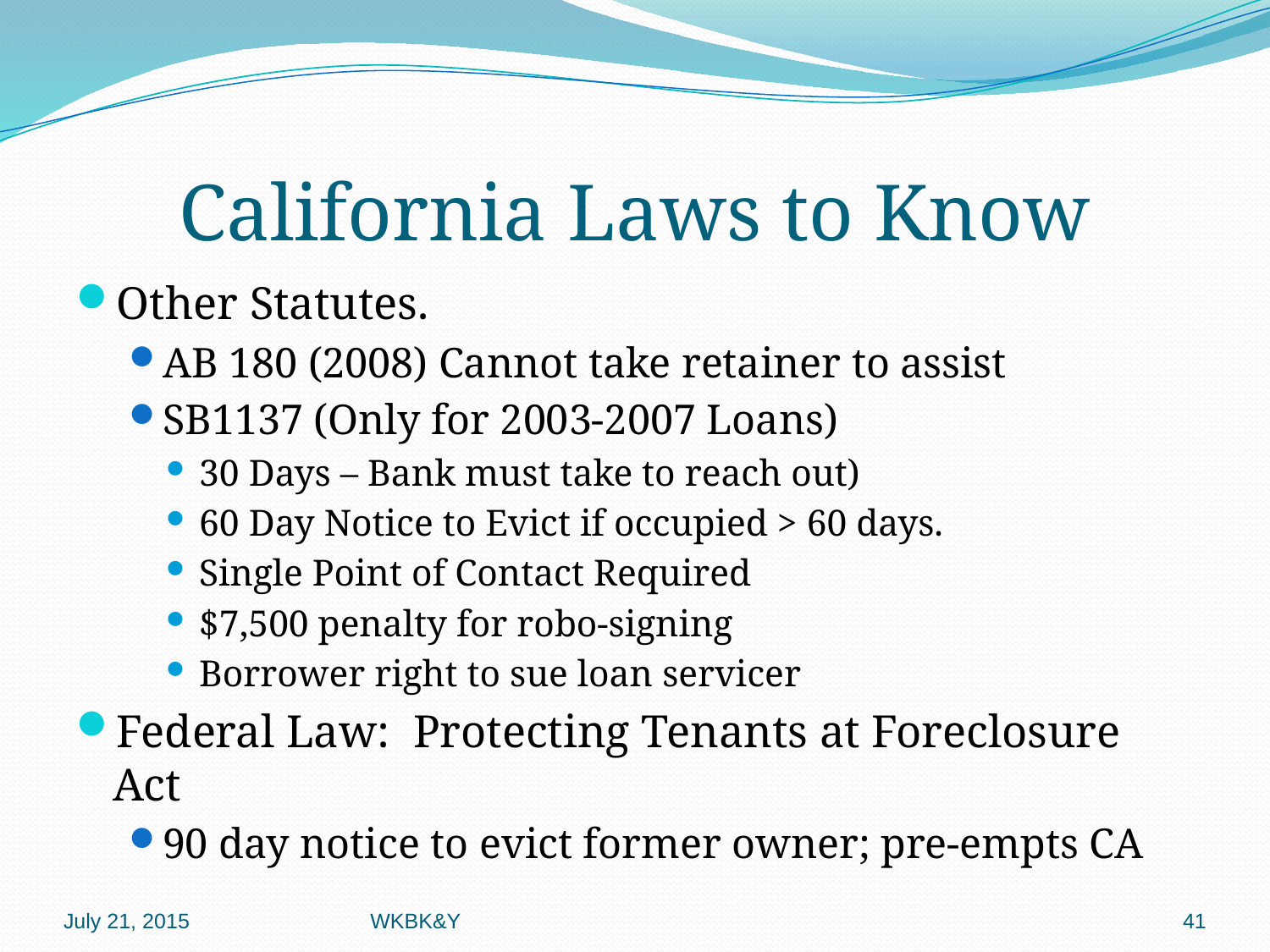

# California Laws to Know
Other Statutes.
AB 180 (2008) Cannot take retainer to assist
SB1137 (Only for 2003-2007 Loans)
30 Days – Bank must take to reach out)
60 Day Notice to Evict if occupied > 60 days.
Single Point of Contact Required
$7,500 penalty for robo-signing
Borrower right to sue loan servicer
Federal Law:  Protecting Tenants at Foreclosure Act
90 day notice to evict former owner; pre-empts CA
July 21, 2015
WKBK&Y
41